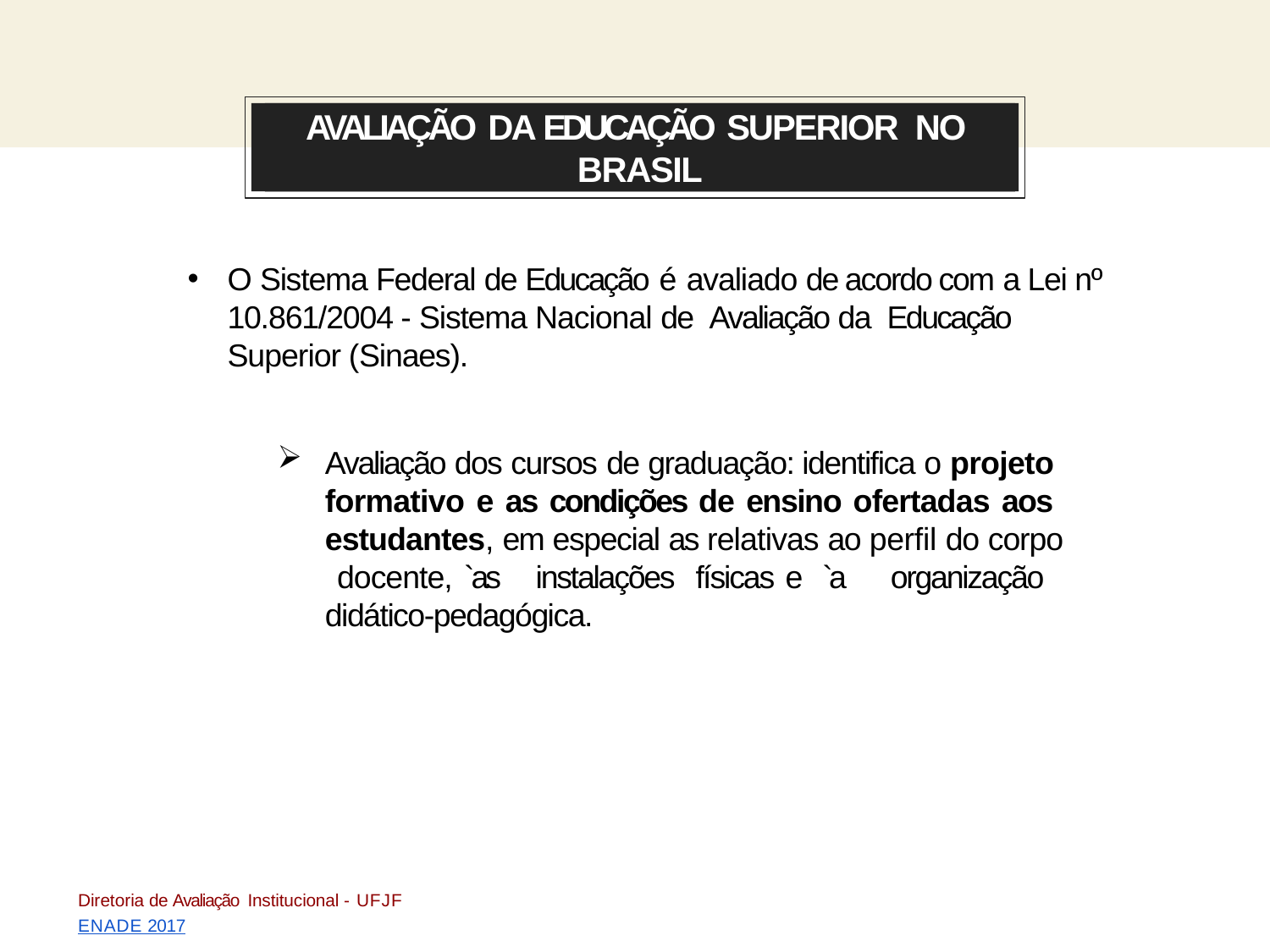

About this template
# AVALIAÇÃO  DA EDUCAÇÃO  SUPERIOR  NO  BRASIL
O Sistema Federal de Educação  é  avaliado de acordo com a Lei nº 10.861/2004 - Sistema Nacional de  Avaliação da  Educação  Superior (Sinaes).

Avaliação dos cursos de graduação: identifica o projeto  formativo e as condições de ensino ofertadas aos  estudantes, em especial as relativas ao perfil do corpo  docente, `as    instalações  físicas e  `a     organização   didático-pedagógica.
Diretoria de Avaliação  Institucional - UFJF
ENADE 2017